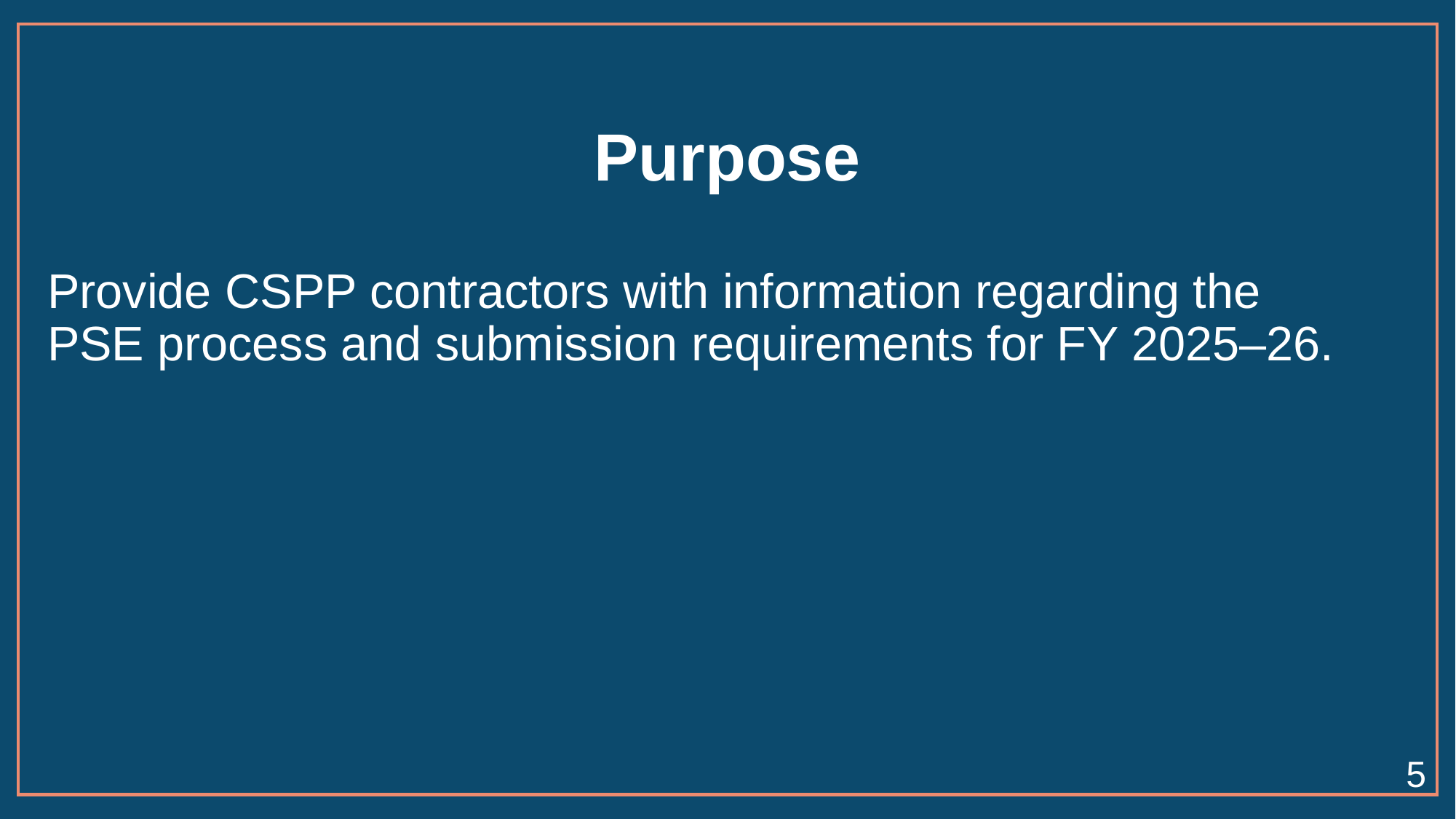

# Purpose
Provide CSPP contractors with information regarding the PSE process and submission requirements for FY 2025–26.

5